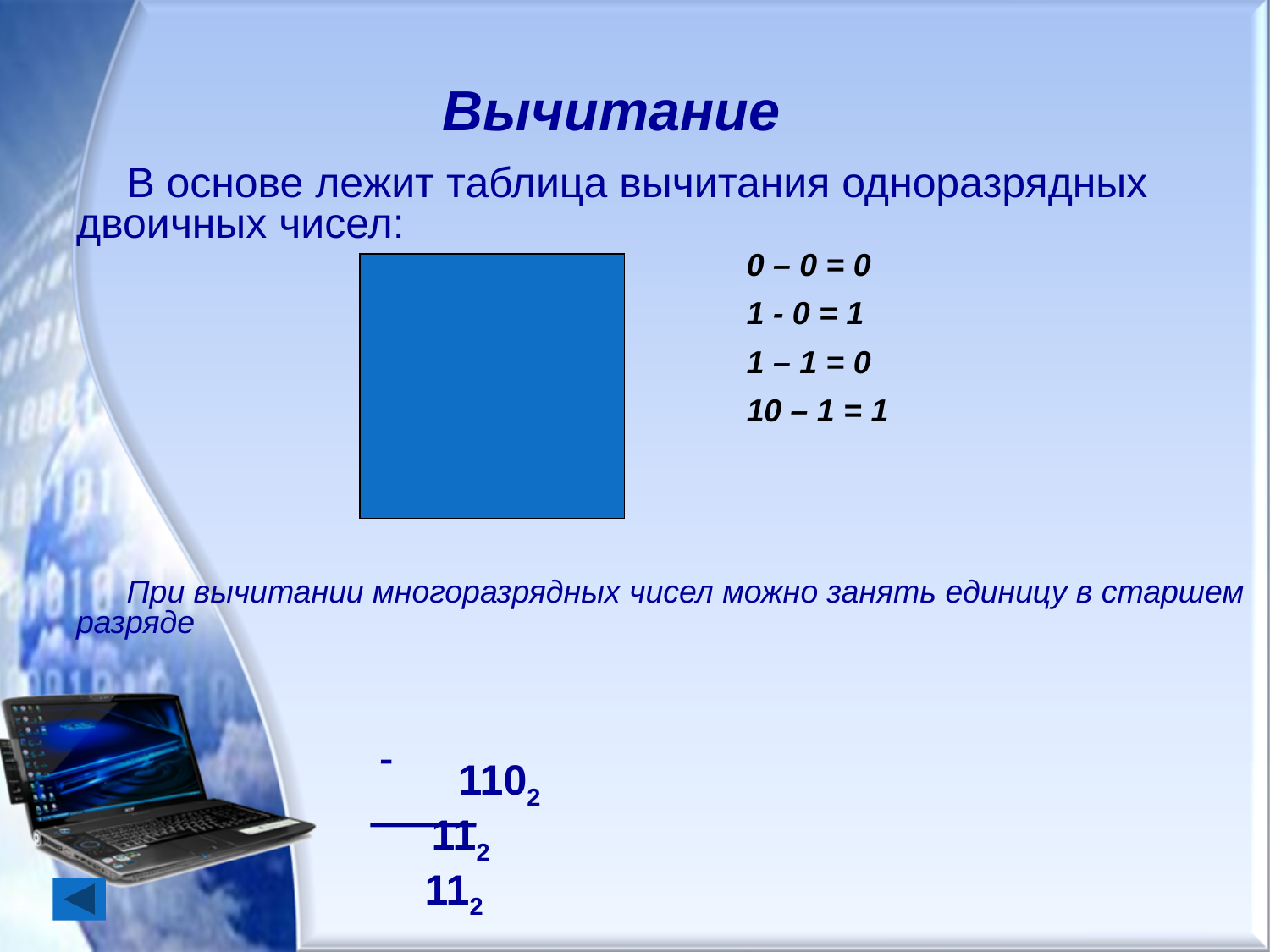

# Вычитание
В основе лежит таблица вычитания одноразрядных двоичных чисел:

При вычитании многоразрядных чисел можно занять единицу в старшем разряде

                            1102
                                             112
                                            112
0 – 0 = 0
1 - 0 = 1
1 – 1 = 0
10 – 1 = 1